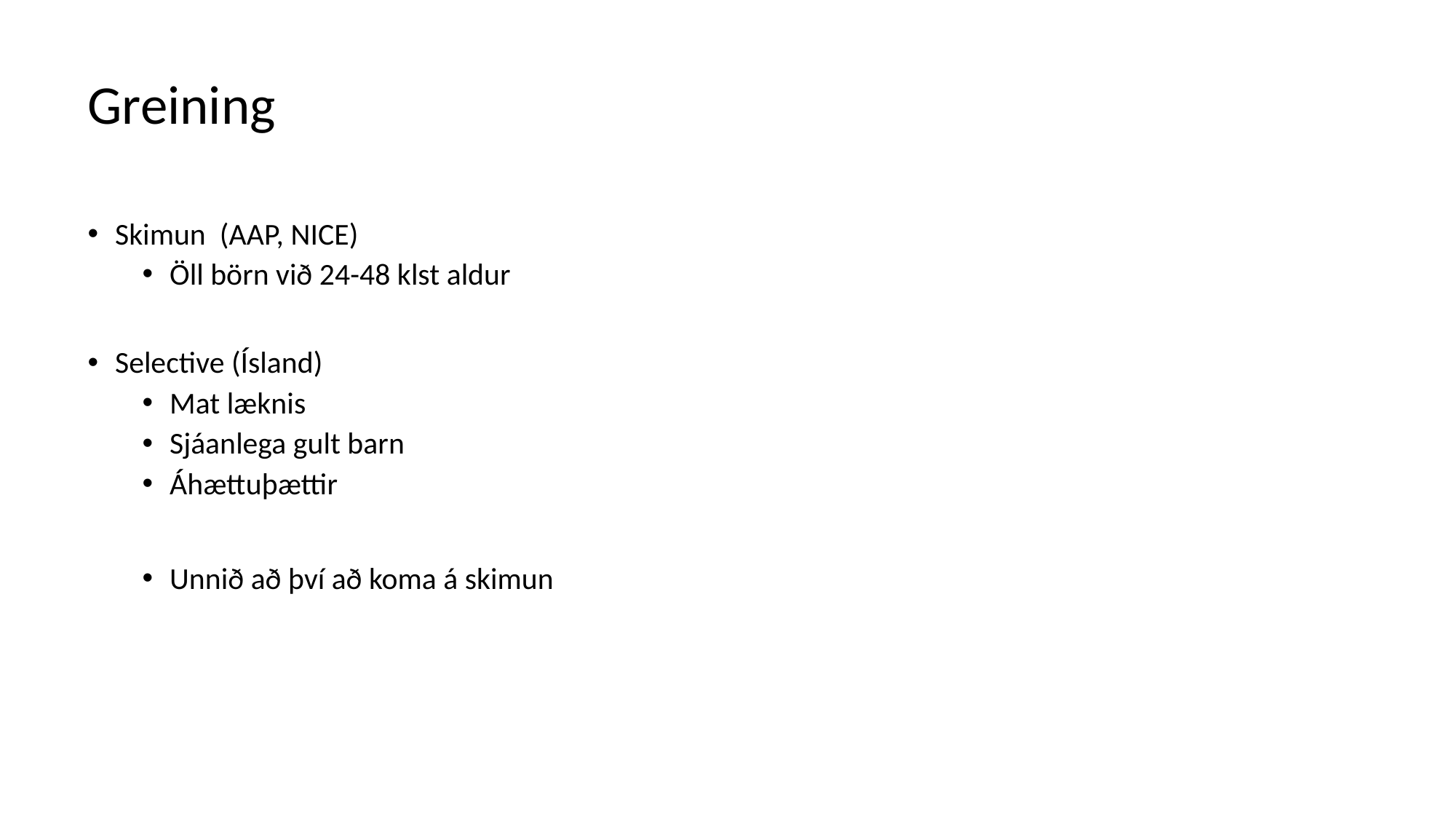

# Greining
Skimun  (AAP, NICE)
Öll börn við 24-48 klst aldur

Selective (Ísland)
Mat læknis
Sjáanlega gult barn
Áhættuþættir

Unnið að því að koma á skimun